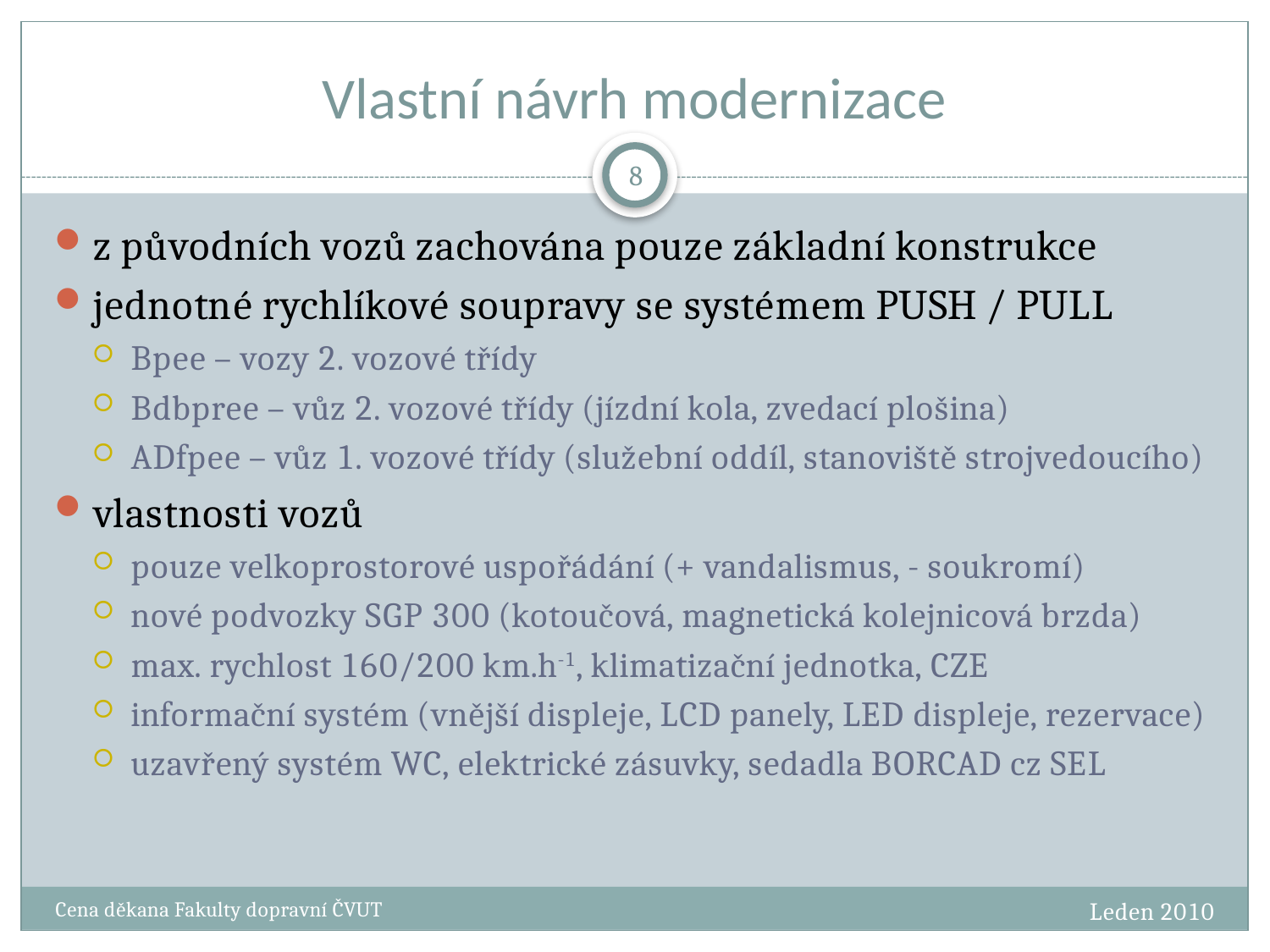

# Vlastní návrh modernizace
8
z původních vozů zachována pouze základní konstrukce
jednotné rychlíkové soupravy se systémem PUSH / PULL
Bpee – vozy 2. vozové třídy
Bdbpree – vůz 2. vozové třídy (jízdní kola, zvedací plošina)
ADfpee – vůz 1. vozové třídy (služební oddíl, stanoviště strojvedoucího)
vlastnosti vozů
pouze velkoprostorové uspořádání (+ vandalismus, - soukromí)
nové podvozky SGP 300 (kotoučová, magnetická kolejnicová brzda)
max. rychlost 160/200 km.h-1, klimatizační jednotka, CZE
informační systém (vnější displeje, LCD panely, LED displeje, rezervace)
uzavřený systém WC, elektrické zásuvky, sedadla BORCAD cz SEL
Leden 2010
Cena děkana Fakulty dopravní ČVUT